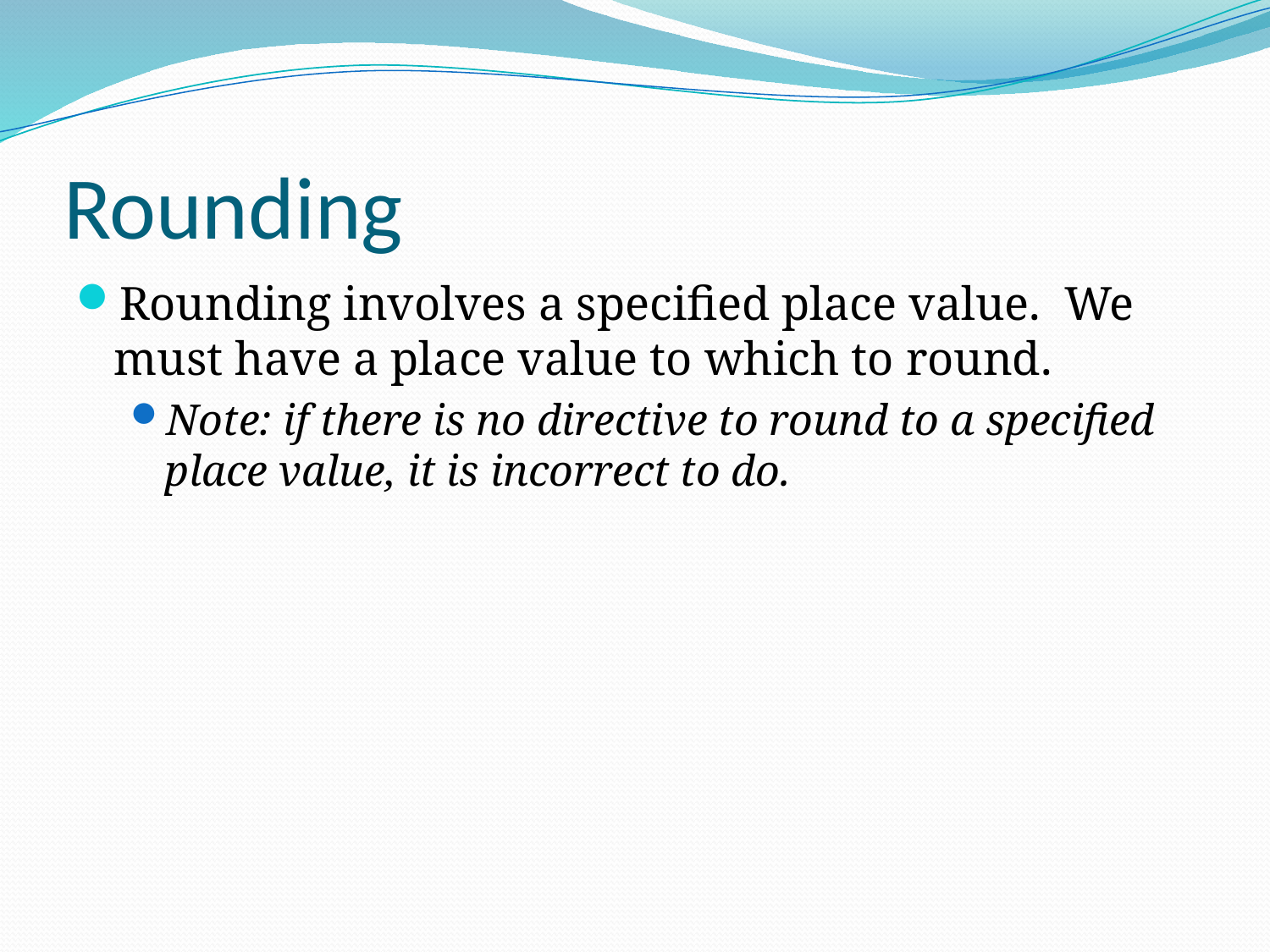

# Rounding
Rounding involves a specified place value.  We must have a place value to which to round.
Note: if there is no directive to round to a specified place value, it is incorrect to do.